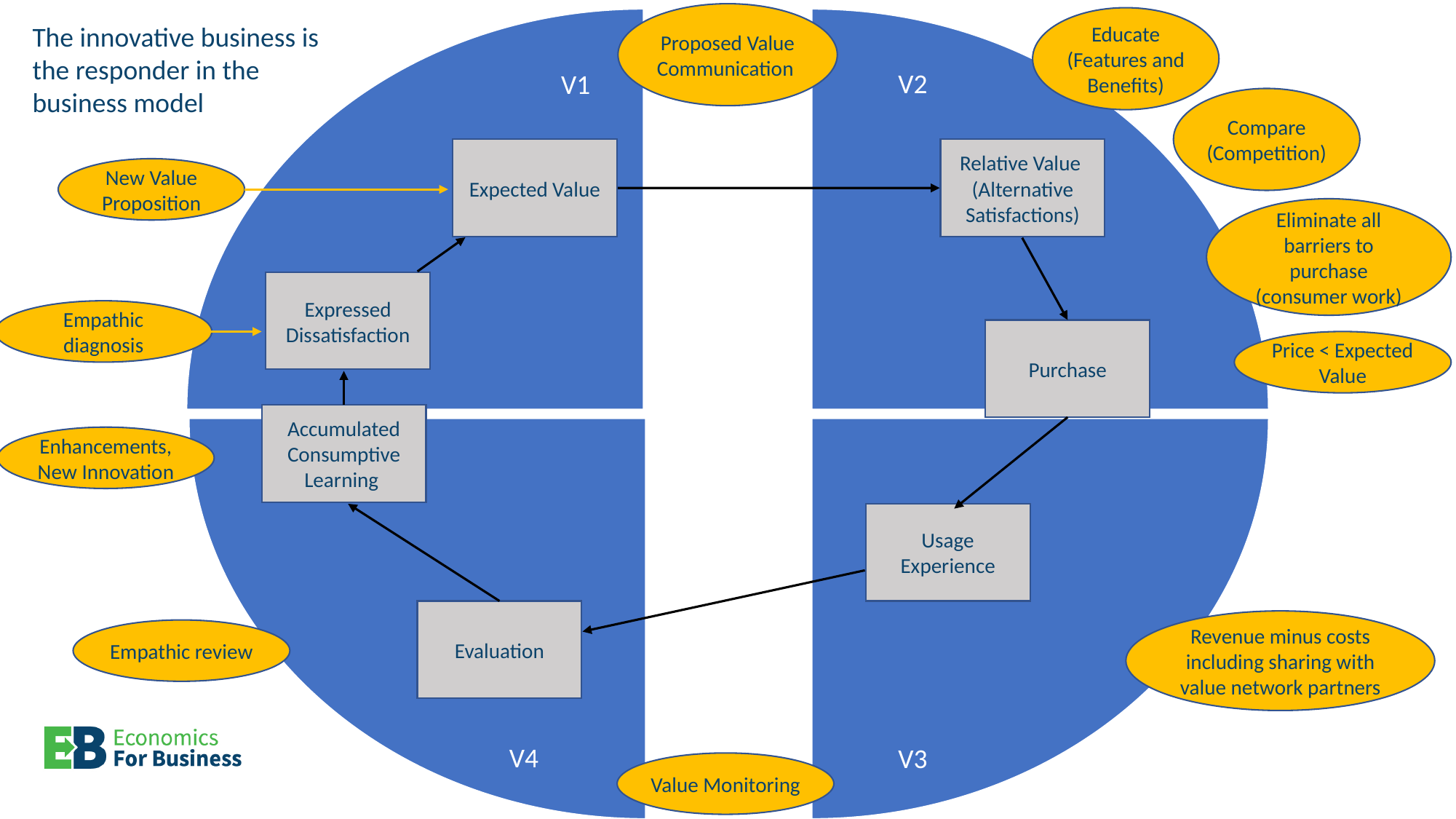

Proposed Value Communication

Educate (Features and Benefits)

The innovative business is the responder in the business model
V2
V1

Compare (Competition)

Relative Value
(Alternative Satisfactions)

Expected Value

New Value Proposition

Eliminate all barriers to purchase (consumer work)

Expressed Dissatisfaction

Empathic diagnosis

Purchase

Price < Expected Value

Accumulated
Consumptive
Learning

Enhancements, New Innovation

Usage Experience

Evaluation

Revenue minus costs including sharing with value network partners

Empathic review
V4
V3

Value Monitoring